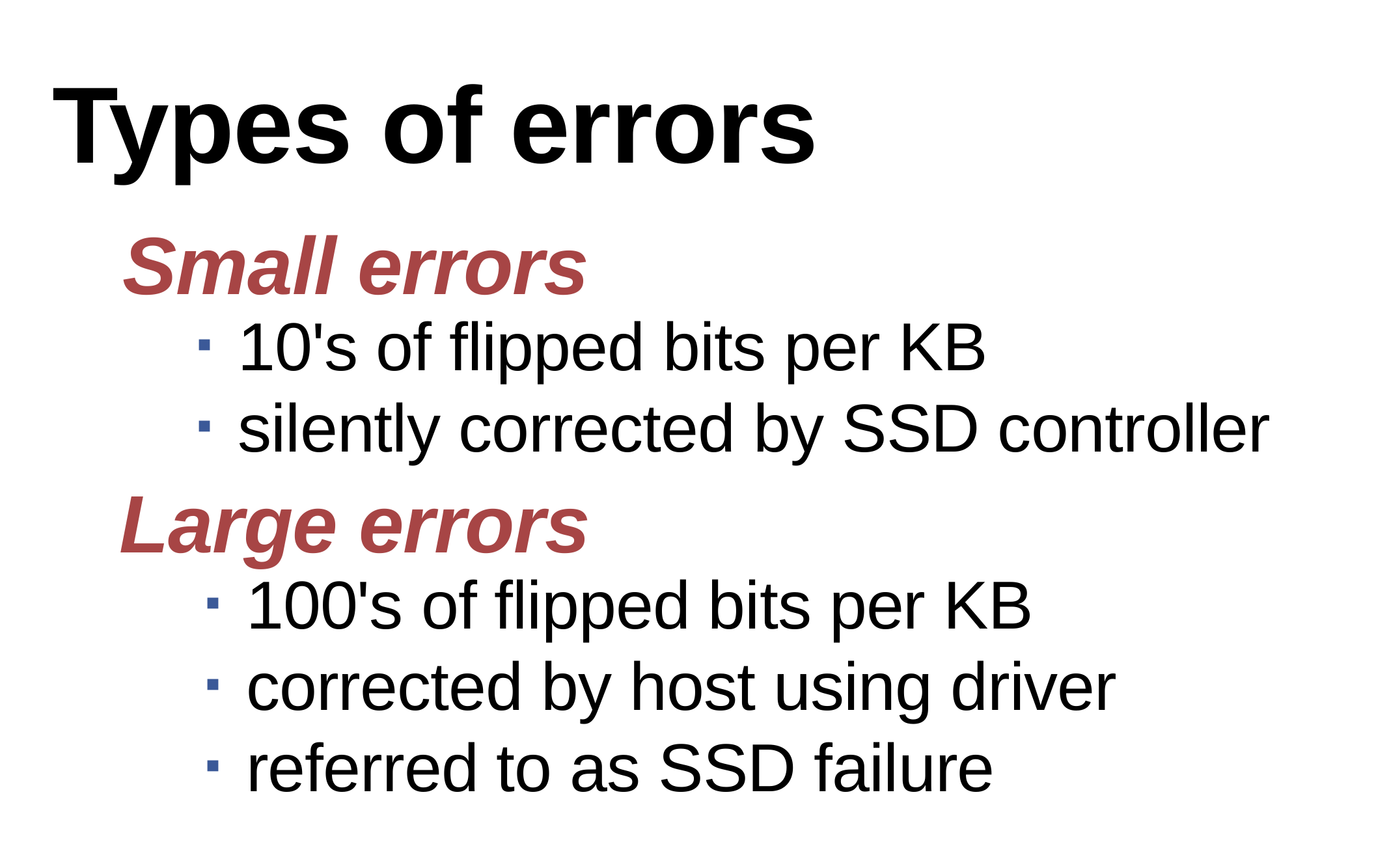

Types of errors
Small errors
10's of flipped bits per KB
silently corrected by SSD controller
Large errors
100's of flipped bits per KB
corrected by host using driver
referred to as SSD failure